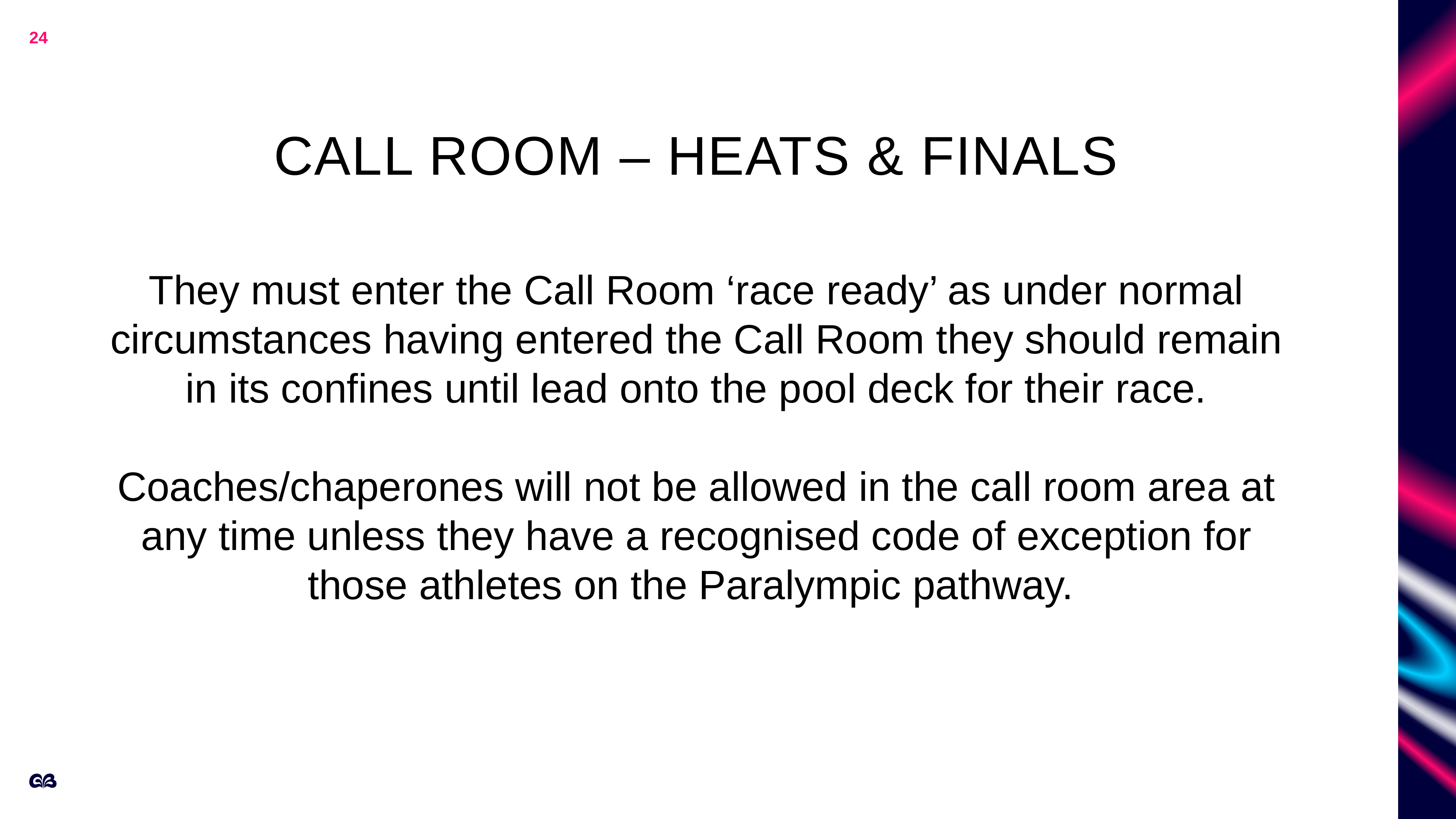

24
# Call Room – Heats & Finals

They must enter the Call Room ‘race ready’ as under normal circumstances having entered the Call Room they should remain in its confines until lead onto the pool deck for their race.

Coaches/chaperones will not be allowed in the call room area at any time unless they have a recognised code of exception for those athletes on the Paralympic pathway.
Management team